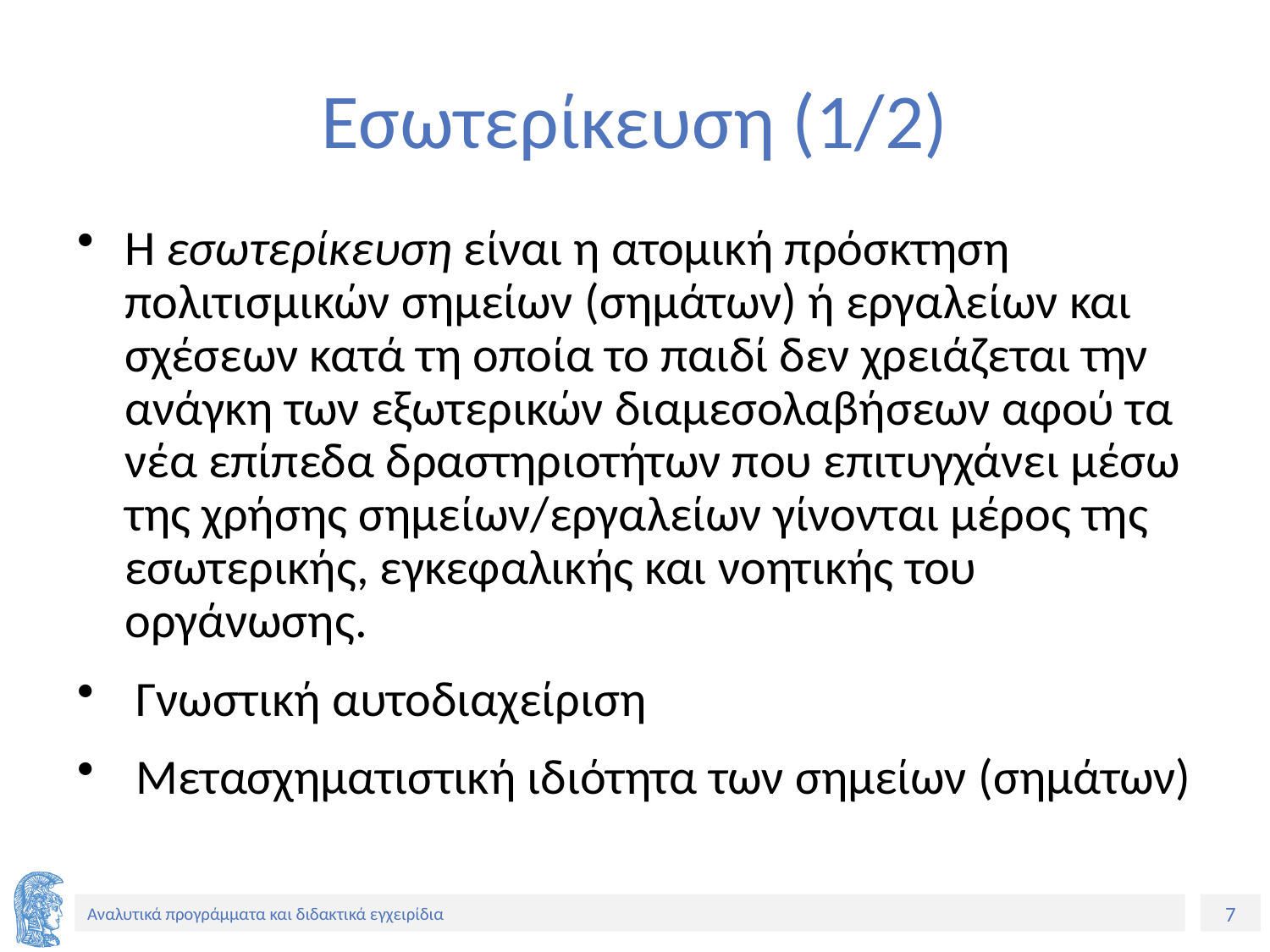

# Εσωτερίκευση (1/2)
Η εσωτερίκευση είναι η ατομική πρόσκτηση πολιτισμικών σημείων (σημάτων) ή εργαλείων και σχέσεων κατά τη οποία το παιδί δεν χρειάζεται την ανάγκη των εξωτερικών διαμεσολαβήσεων αφού τα νέα επίπεδα δραστηριοτήτων που επιτυγχάνει μέσω της χρήσης σημείων/εργαλείων γίνονται μέρος της εσωτερικής, εγκεφαλικής και νοητικής του οργάνωσης.
 Γνωστική αυτοδιαχείριση
 Μετασχηματιστική ιδιότητα των σημείων (σημάτων)